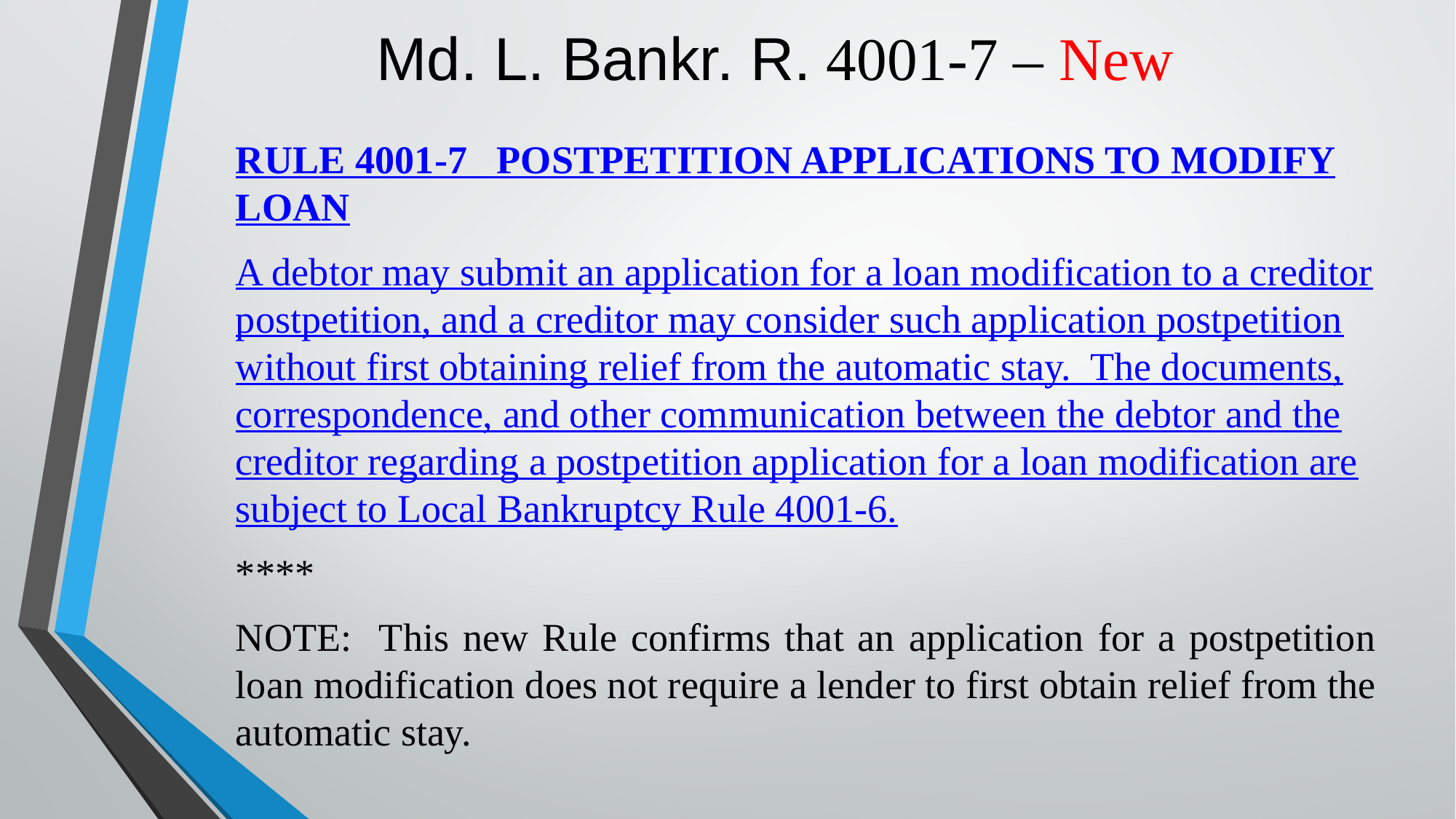

# Md. L. Bankr. R. 4001-7 – New
RULE 4001-7   POSTPETITION APPLICATIONS TO MODIFY LOAN
A debtor may submit an application for a loan modification to a creditor postpetition, and a creditor may consider such application postpetition without first obtaining relief from the automatic stay.  The documents, correspondence, and other communication between the debtor and the creditor regarding a postpetition application for a loan modification are subject to Local Bankruptcy Rule 4001-6.
****
NOTE:  This new Rule confirms that an application for a postpetition loan modification does not require a lender to first obtain relief from the automatic stay.